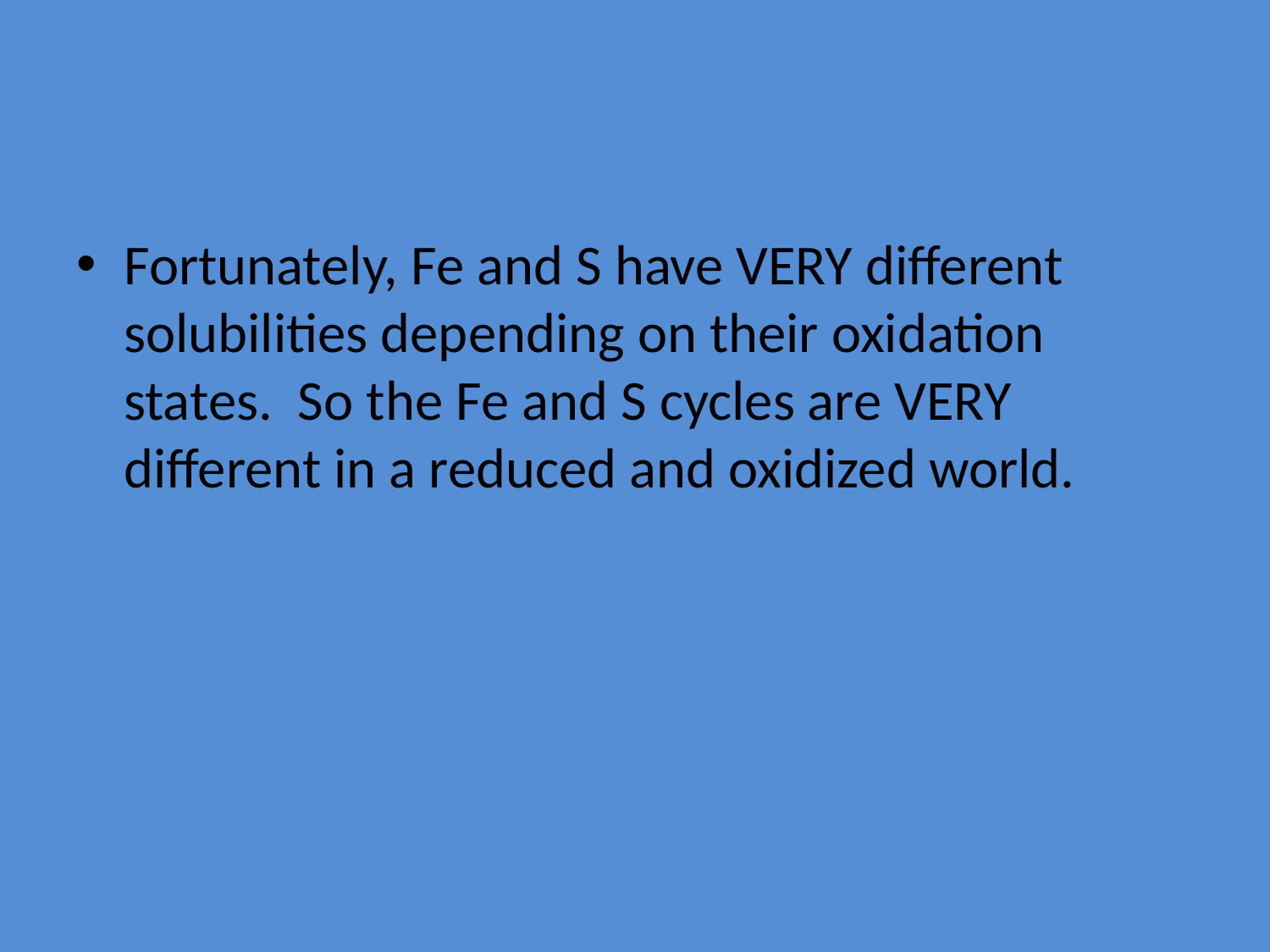

#
Fortunately, Fe and S have VERY different solubilities depending on their oxidation states.  So the Fe and S cycles are VERY different in a reduced and oxidized world.